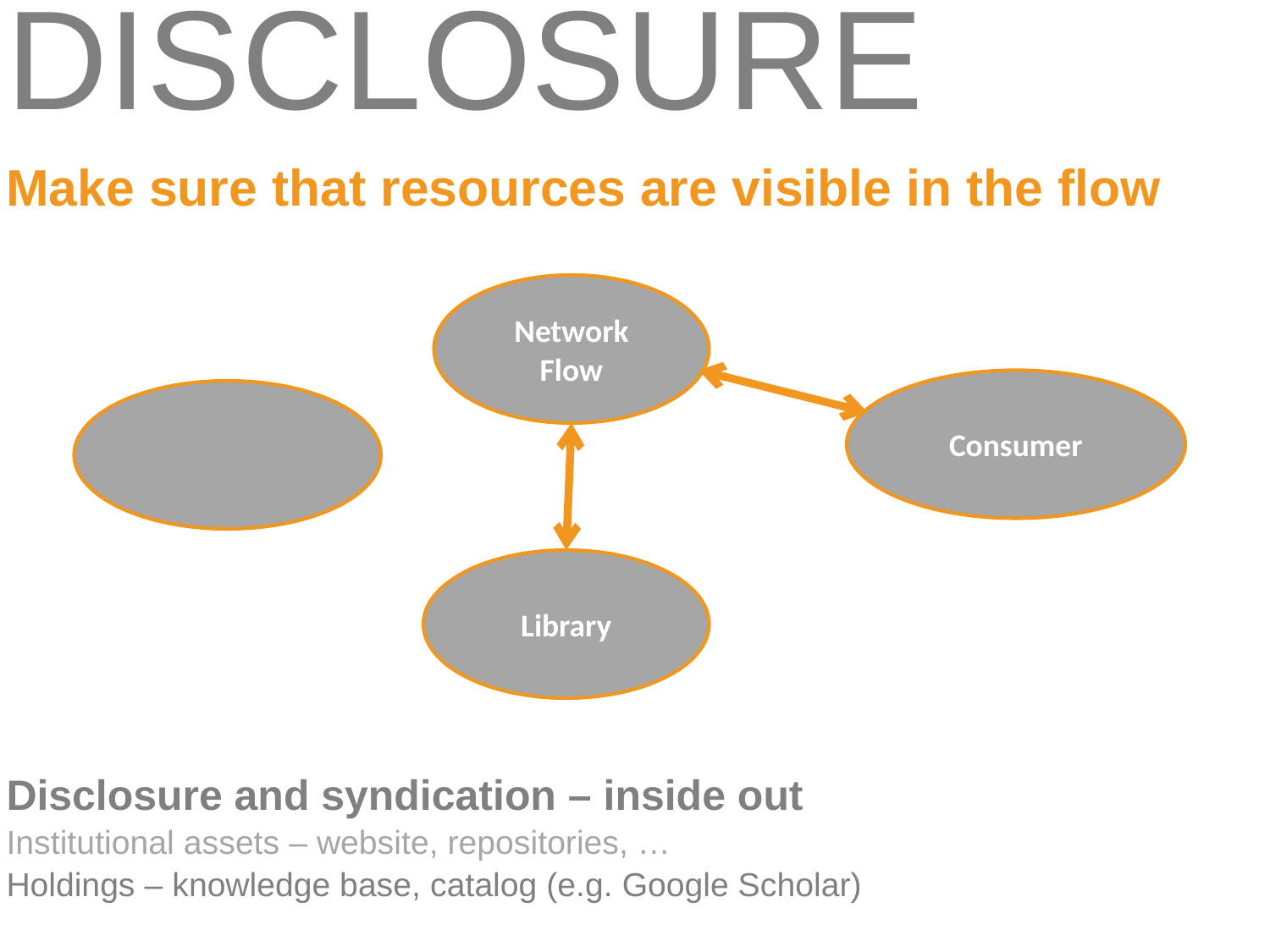

# Disclosure
Make sure that resources are visible in the flow
Network Flow
Consumer
Info
Provider
Library
Disclosure and syndication – inside out
Institutional assets – website, repositories, …
Holdings – knowledge base, catalog (e.g. Google Scholar)